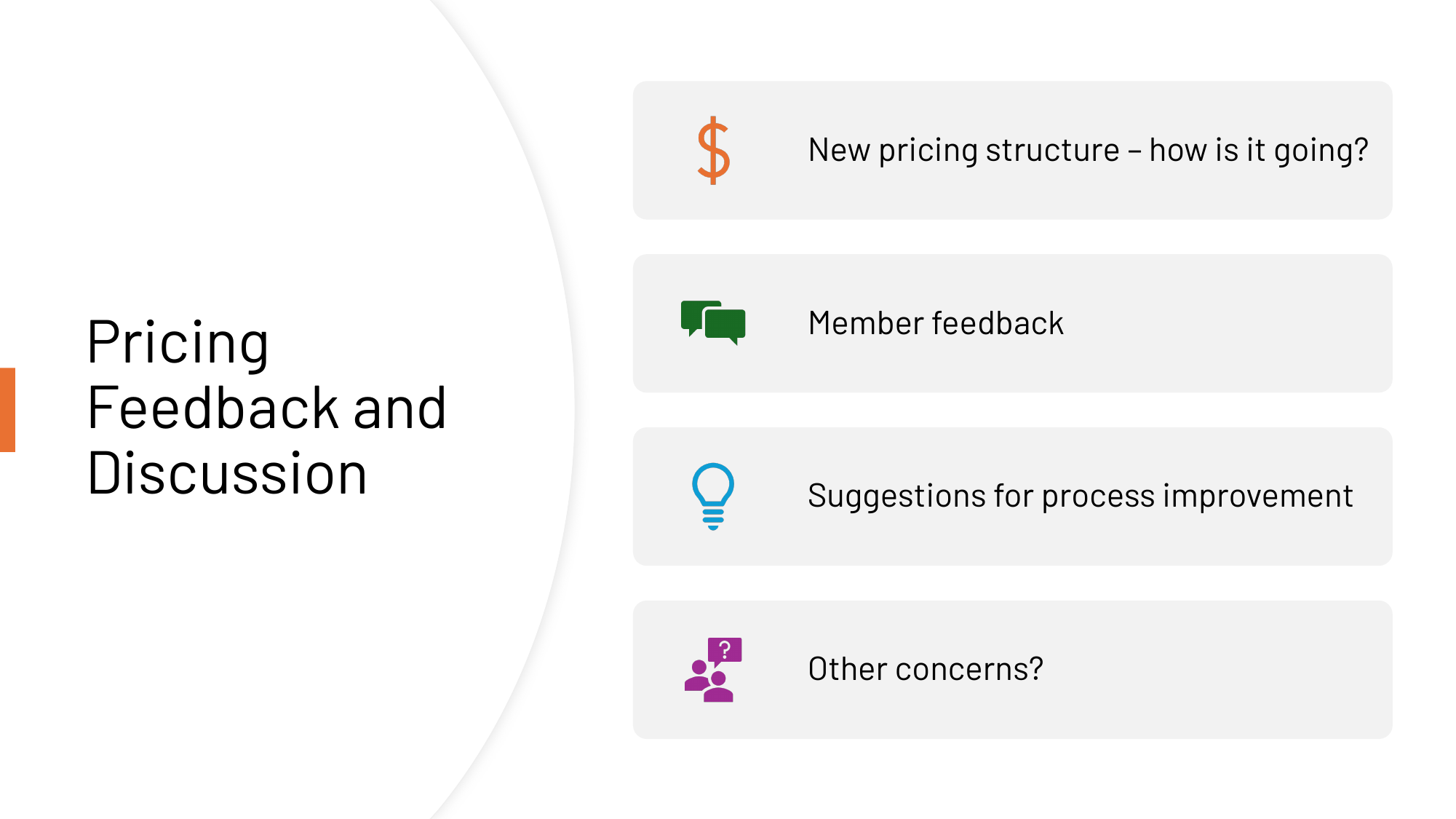

New pricing structure – how is it going?
Member feedback
Suggestions for process improvement
Other concerns?
# Pricing Feedback and Discussion